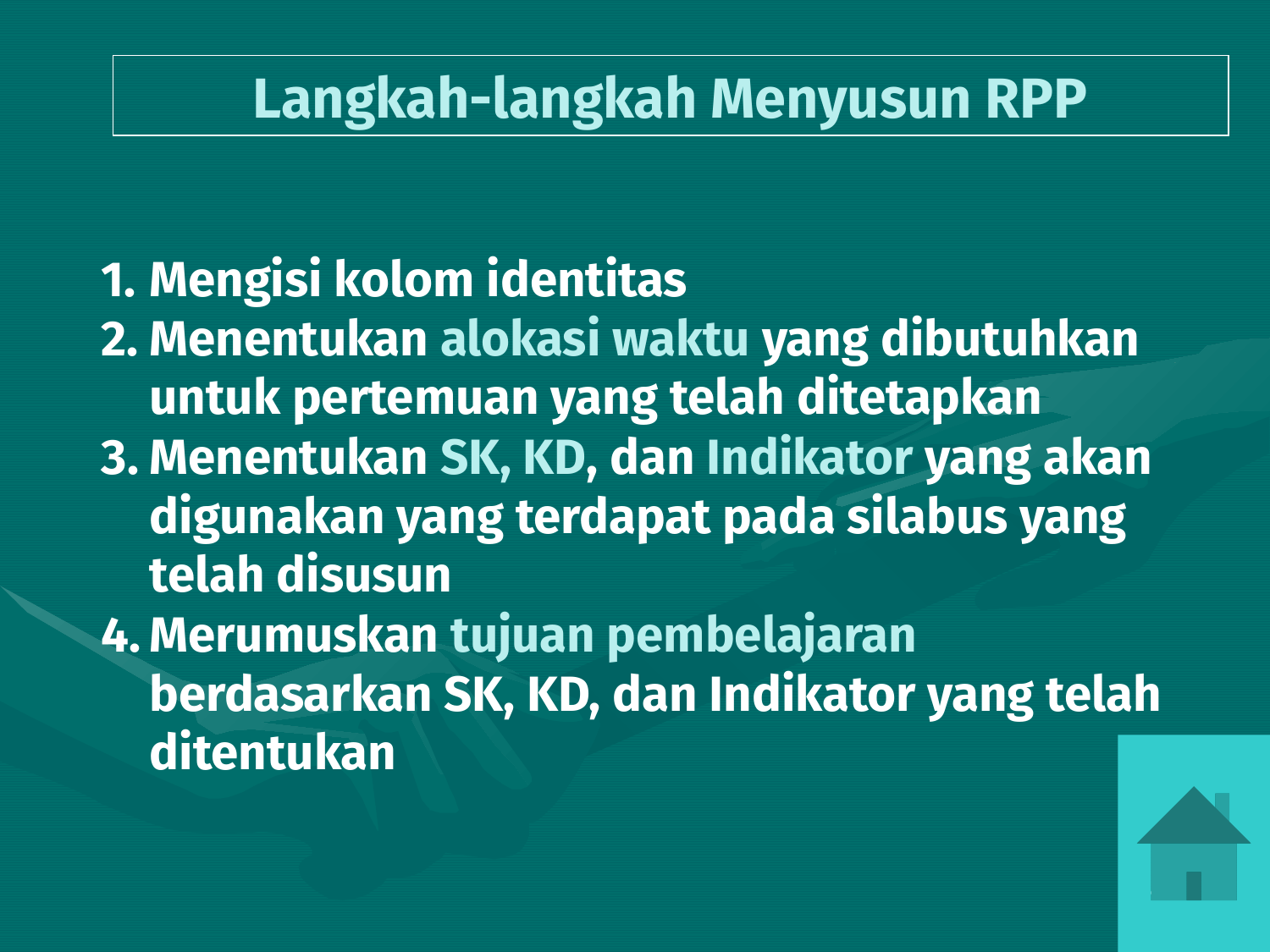

Langkah-langkah Menyusun RPP
Mengisi kolom identitas
Menentukan alokasi waktu yang dibutuhkan untuk pertemuan yang telah ditetapkan
Menentukan SK, KD, dan Indikator yang akan digunakan yang terdapat pada silabus yang telah disusun
Merumuskan tujuan pembelajaran berdasarkan SK, KD, dan Indikator yang telah ditentukan

34